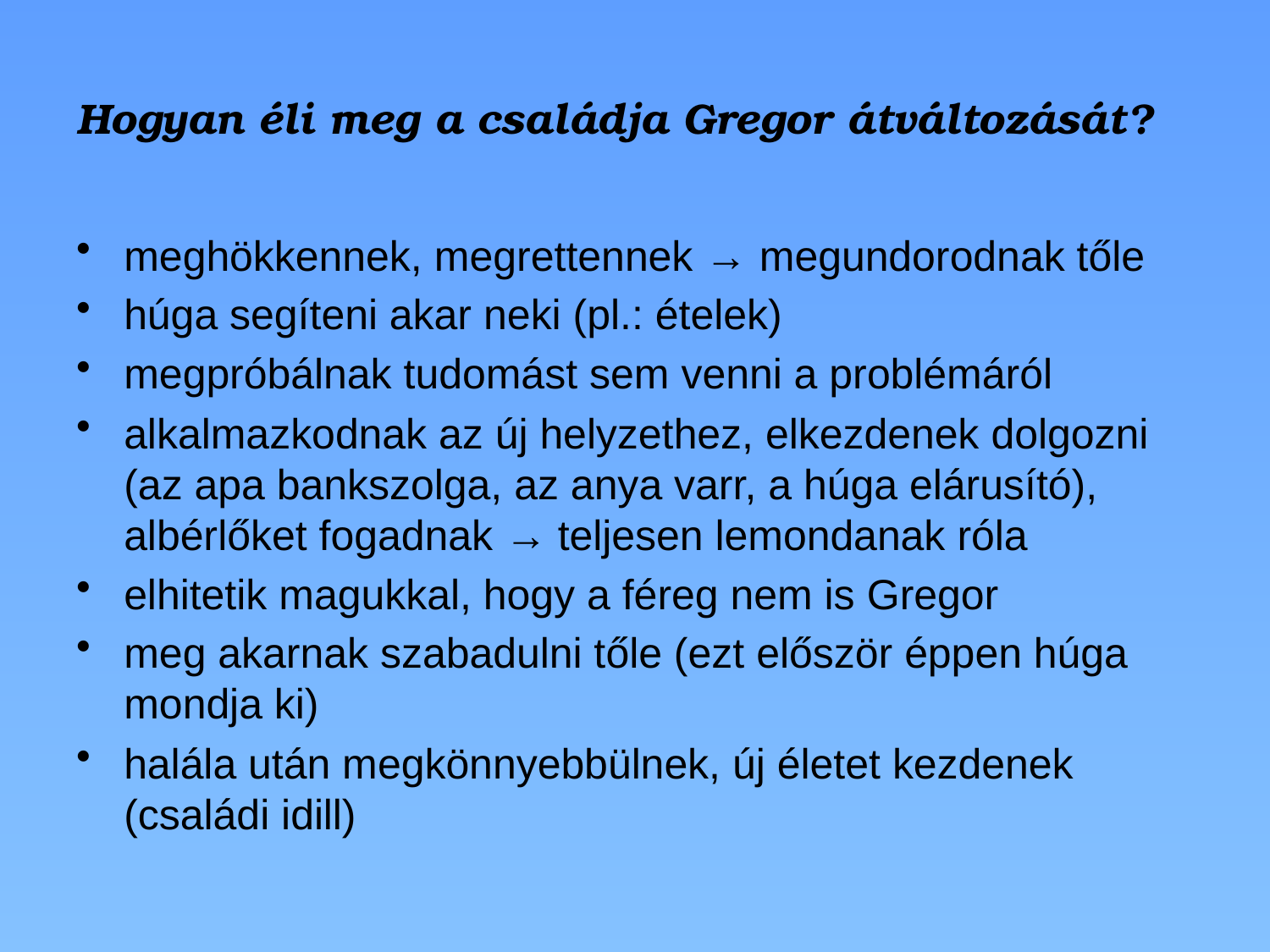

# Hogyan éli meg a családja Gregor átváltozását?
meghökkennek, megrettennek → megundorodnak tőle
húga segíteni akar neki (pl.: ételek)
megpróbálnak tudomást sem venni a problémáról
alkalmazkodnak az új helyzethez, elkezdenek dolgozni (az apa bankszolga, az anya varr, a húga elárusító), albérlőket fogadnak → teljesen lemondanak róla
elhitetik magukkal, hogy a féreg nem is Gregor
meg akarnak szabadulni tőle (ezt először éppen húga mondja ki)
halála után megkönnyebbülnek, új életet kezdenek (családi idill)